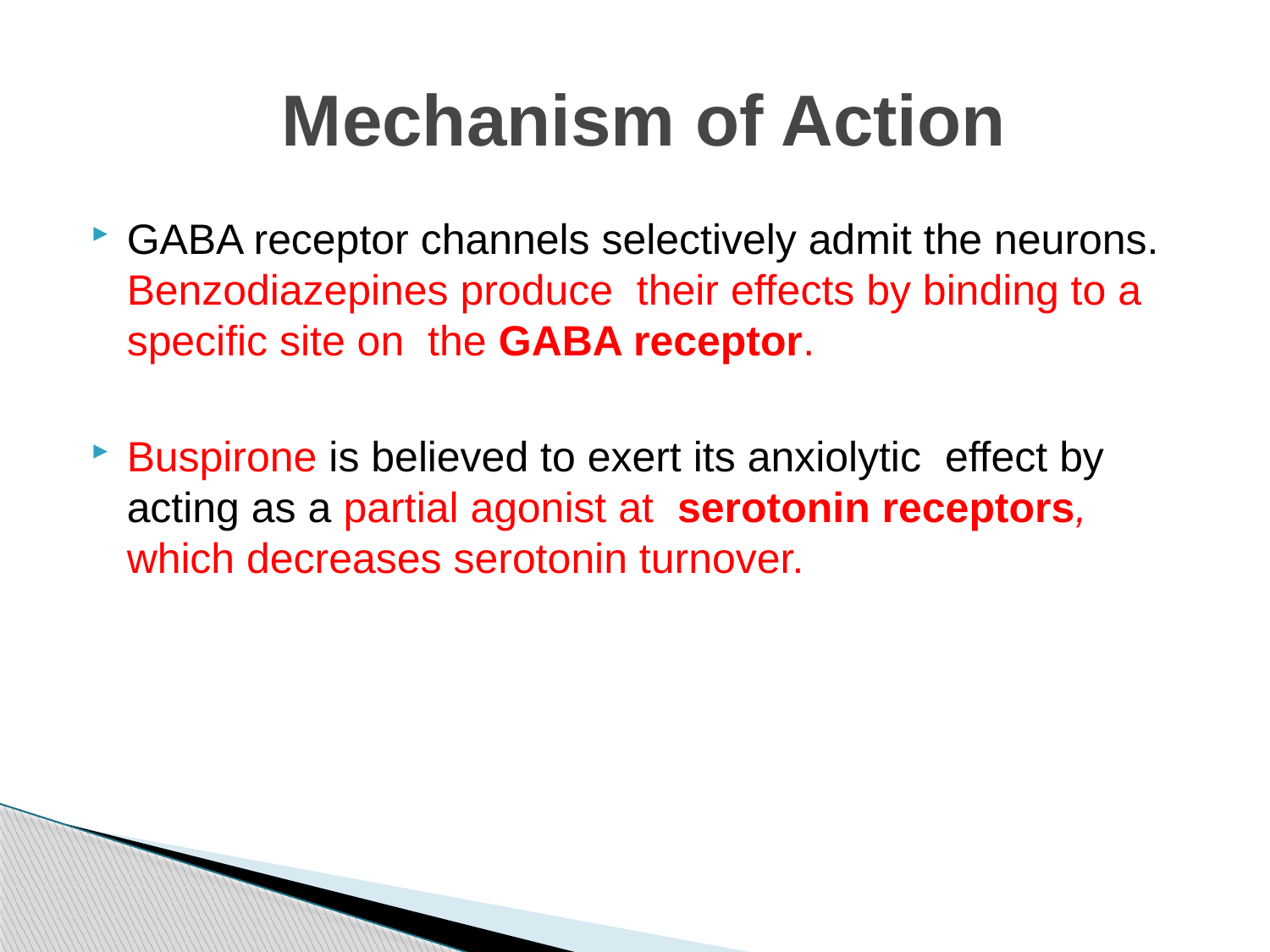

# Mechanism of Action
GABA receptor channels selectively admit the neurons. Benzodiazepines produce  their effects by binding to a specific site on  the GABA receptor.

Buspirone is believed to exert its anxiolytic  effect by acting as a partial agonist at  serotonin receptors, which decreases serotonin turnover.